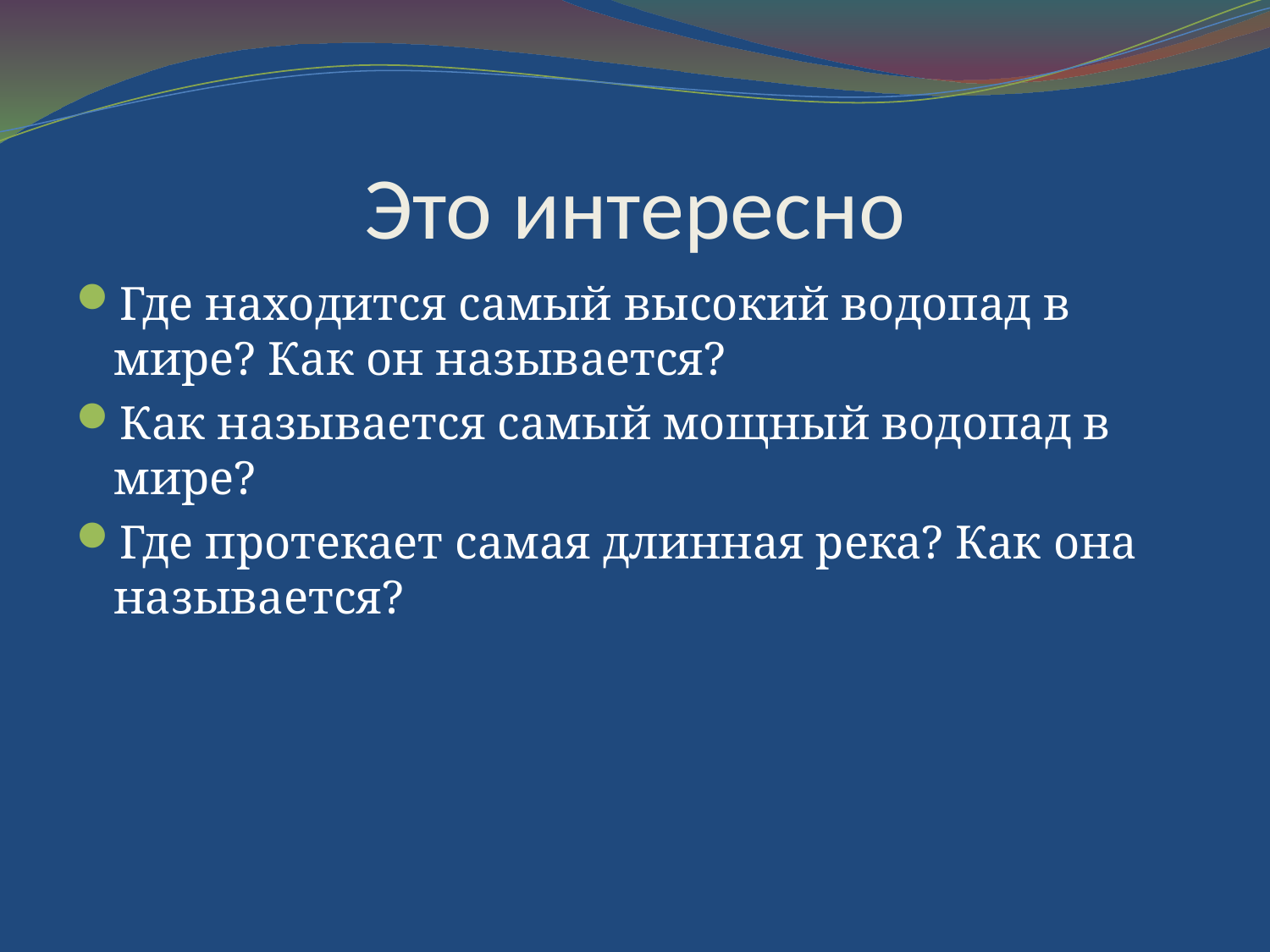

# Это интересно
Где находится самый высокий водопад в мире? Как он называется?
Как называется самый мощный водопад в мире?
Где протекает самая длинная река? Как она называется?